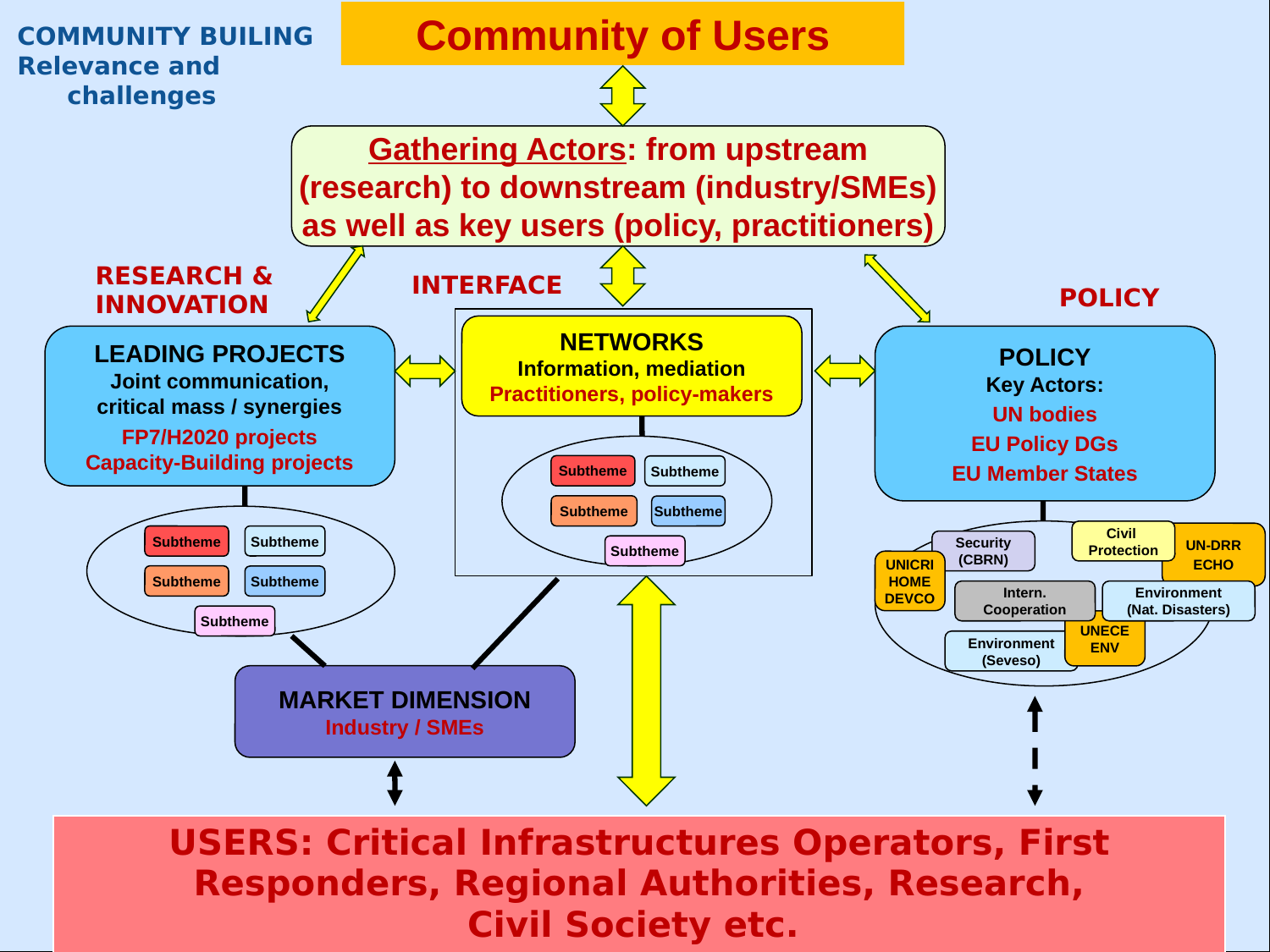

Community of Users
COMMUNITY BUILING
Relevance and challenges

Gathering Actors: from upstream
(research) to downstream (industry/SMEs)
as well as key users (policy, practitioners)
RESEARCH &
INNOVATION

INTERFACE

POLICY

NETWORKS
Information, mediation
Practitioners, policy-makers
LEADING PROJECTS
Joint communication,
critical mass / synergies
FP7/H2020 projects
Capacity-Building projects
POLICY
Key Actors:
UN bodies
EU Policy DGs
EU Member States

Subtheme
Subtheme

Subtheme
Subtheme

Civil
Protection
UN-DRR
ECHO
Subtheme
Subtheme
Security
(CBRN)
Subtheme
UNICRI
HOME
DEVCO
Subtheme
Subtheme

Intern.
Cooperation
Environment
(Nat. Disasters)
Subtheme
UNECE
ENV
Environment
(Seveso)

MARKET DIMENSION
Industry / SMEs

| USERS: Critical Infrastructures Operators, First Responders, Regional Authorities, Research, Civil Society etc. |
| --- |